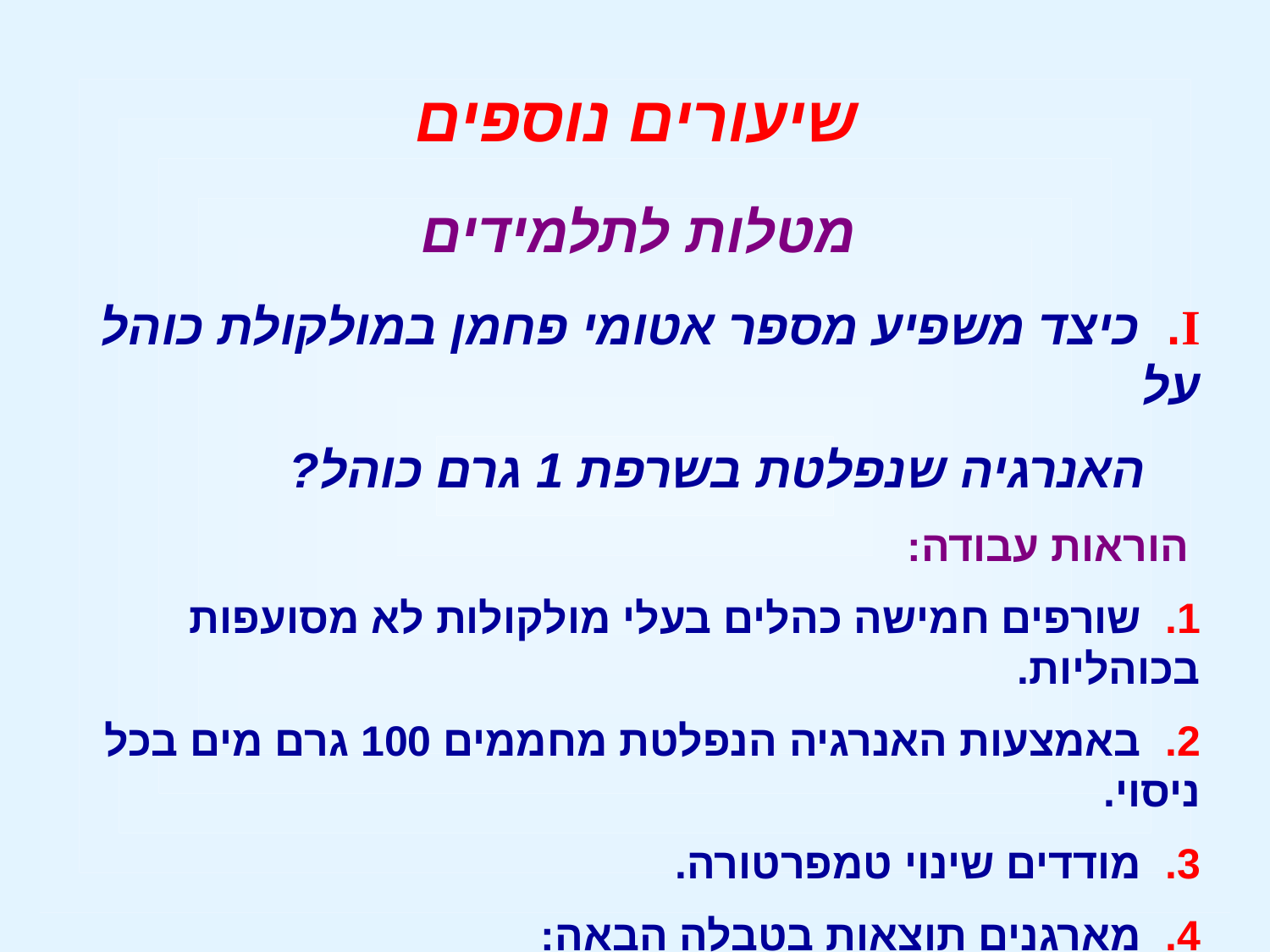

שיעורים נוספים
מטלות לתלמידים
I.  כיצד משפיע מספר אטומי פחמן במולקולת כוהל על
    האנרגיה שנפלטת בשרפת 1 גרם כוהל?
 הוראות עבודה:
1.  שורפים חמישה כהלים בעלי מולקולות לא מסועפות בכוהליות.
2.  באמצעות האנרגיה הנפלטת מחממים 100 גרם מים בכל ניסוי.
3.  מודדים שינוי טמפרטורה.
4.  מארגנים תוצאות בטבלה הבאה: